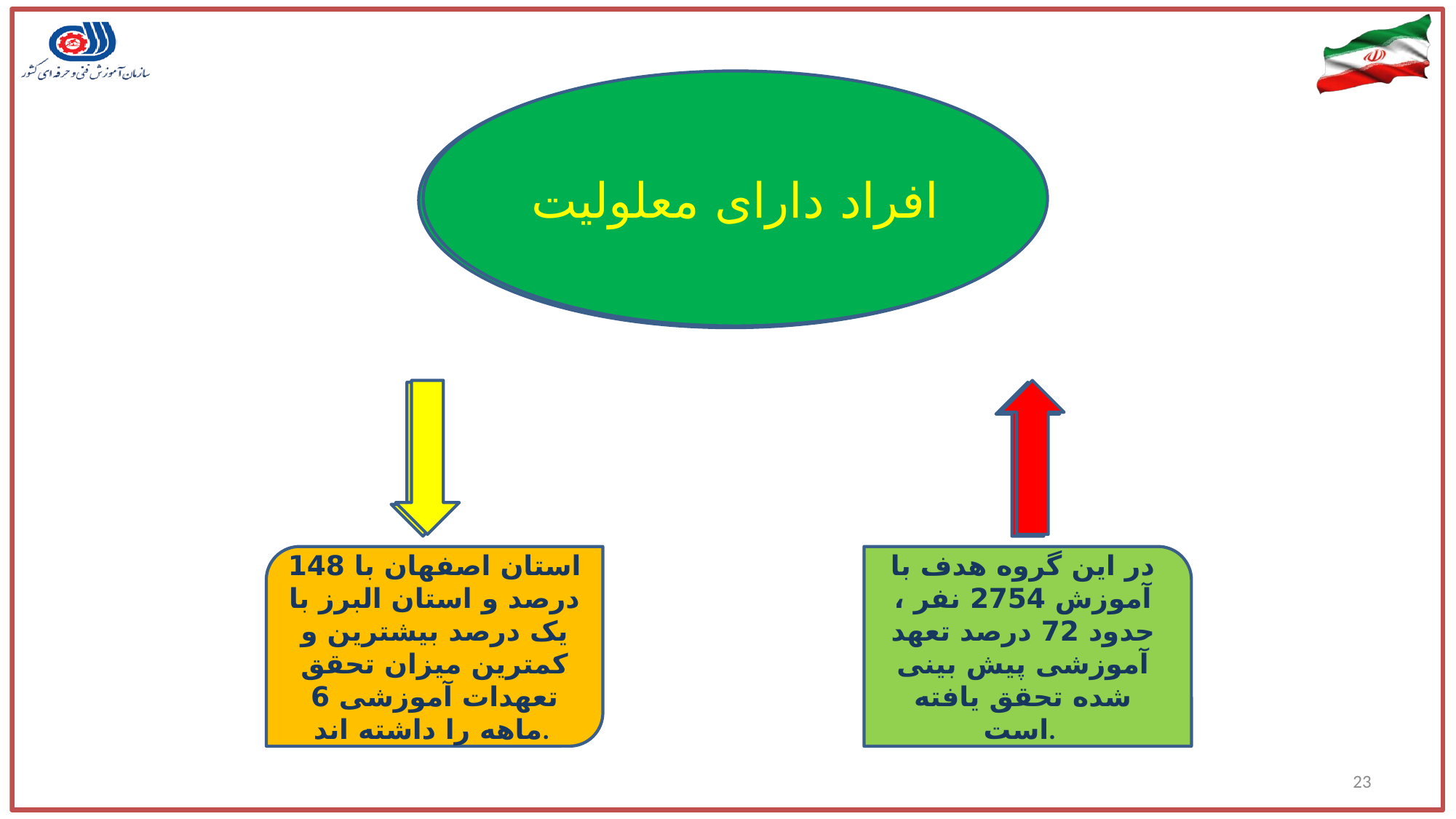

افراد دارای معلولیت

استان اصفهان با 148 درصد و استان البرز با یک درصد بیشترین و کمترین میزان تحقق تعهدات آموزشی 6 ماهه را داشته اند.
در این گروه هدف با آموزش 2754 نفر ، حدود 72 درصد تعهد آموزشی پیش بینی شده تحقق یافته است.
افراد دارای معلولیت

23